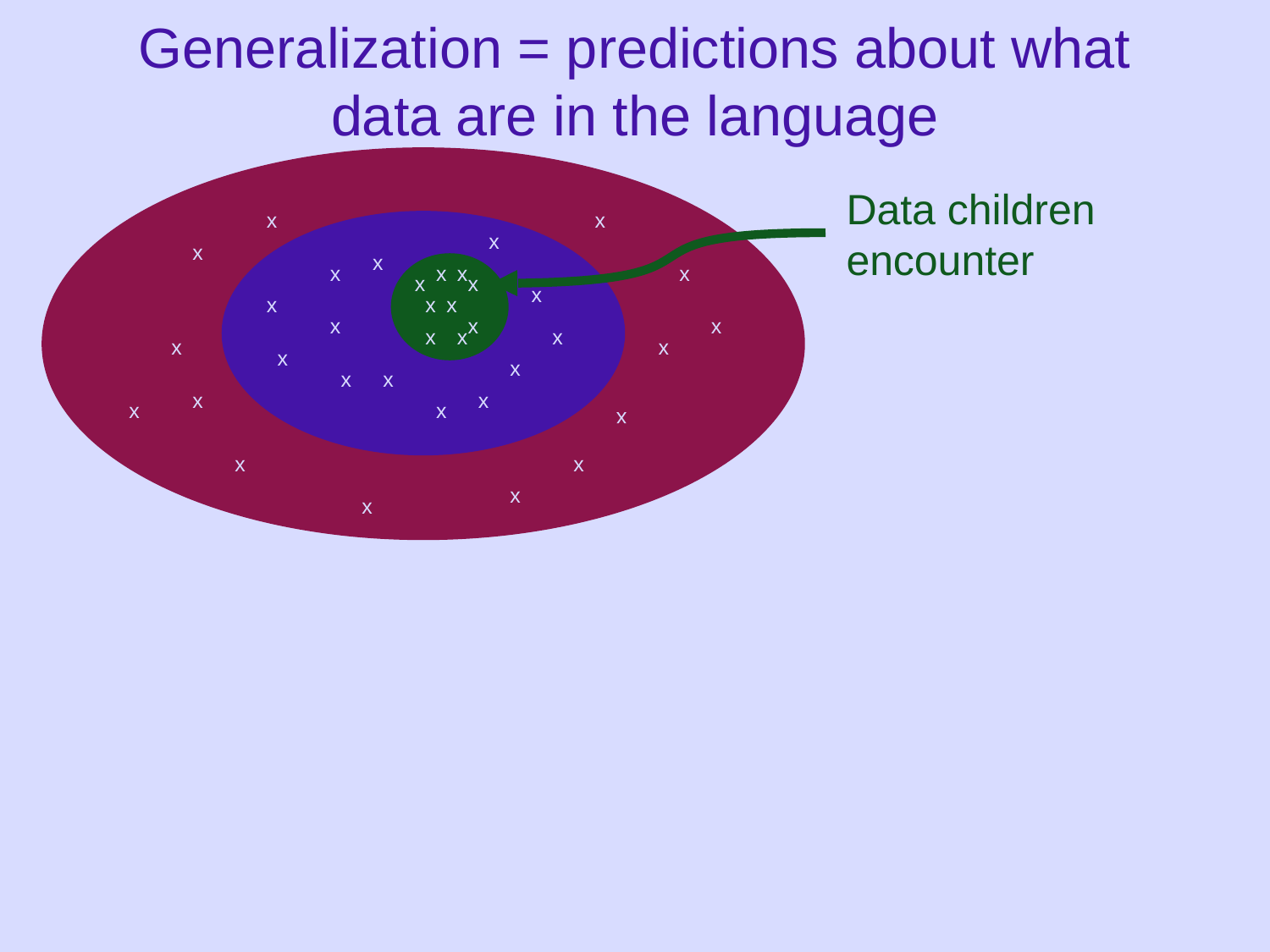

Generalization = predictions about what data are in the language

Data children encounter
x
x

x
x
x
x

x
x
x
x
x
x
x
x
x
x
x
x
x
x
x
x
x
x
x
x
x
x
x
x
x
x
x
x
x
x